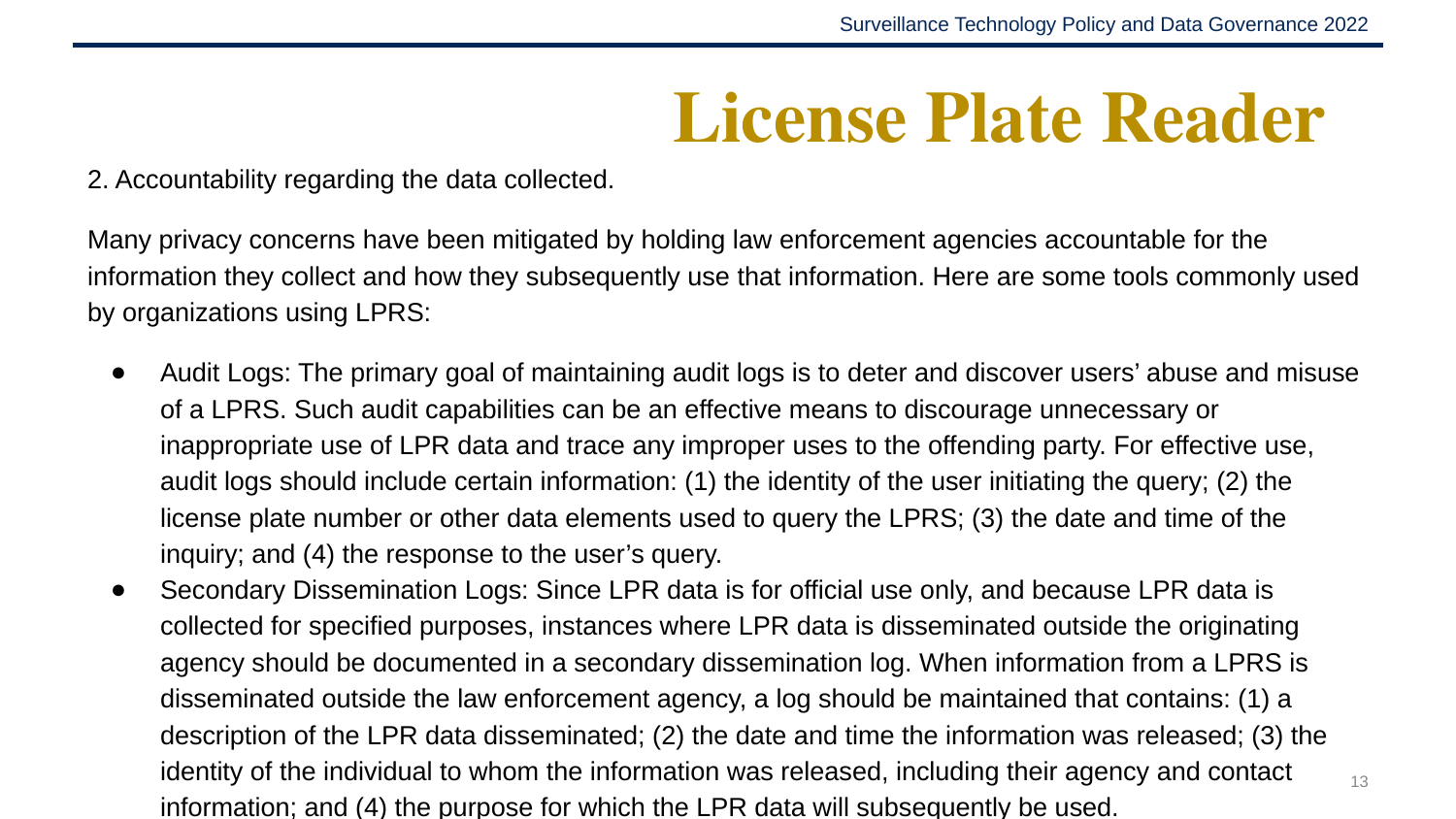

# License Plate Reader

2. Accountability regarding the data collected.
Many privacy concerns have been mitigated by holding law enforcement agencies accountable for the information they collect and how they subsequently use that information. Here are some tools commonly used by organizations using LPRS:
Audit Logs: The primary goal of maintaining audit logs is to deter and discover users’ abuse and misuse of a LPRS. Such audit capabilities can be an effective means to discourage unnecessary or inappropriate use of LPR data and trace any improper uses to the offending party. For effective use, audit logs should include certain information: (1) the identity of the user initiating the query; (2) the license plate number or other data elements used to query the LPRS; (3) the date and time of the inquiry; and (4) the response to the user’s query.
Secondary Dissemination Logs: Since LPR data is for official use only, and because LPR data is collected for specified purposes, instances where LPR data is disseminated outside the originating agency should be documented in a secondary dissemination log. When information from a LPRS is disseminated outside the law enforcement agency, a log should be maintained that contains: (1) a description of the LPR data disseminated; (2) the date and time the information was released; (3) the identity of the individual to whom the information was released, including their agency and contact information; and (4) the purpose for which the LPR data will subsequently be used.